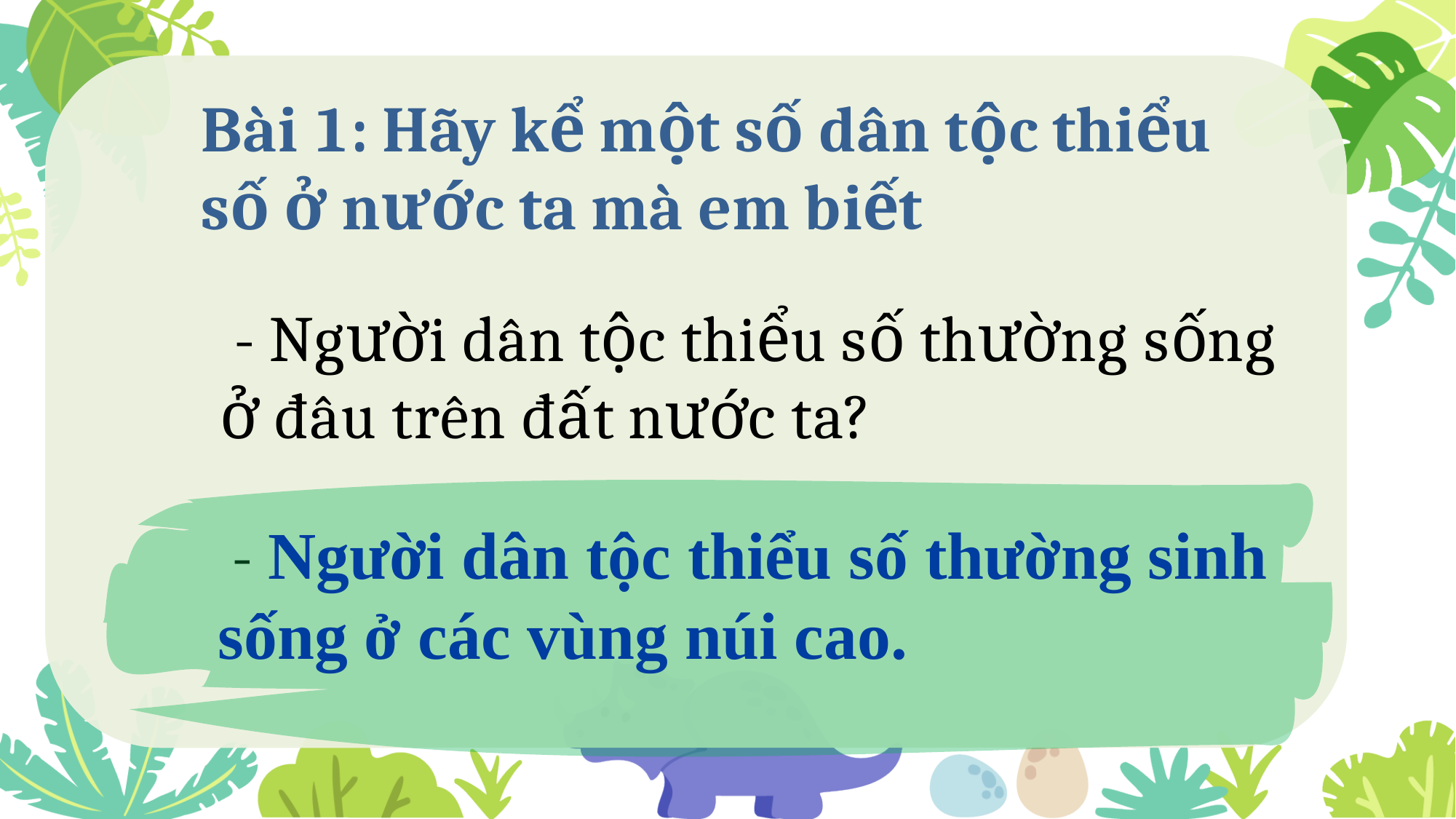

Bài 1: Hãy kể một số dân tộc thiểu số ở nước ta mà em biết
 - Người dân tộc thiểu số thường sống ở đâu trên đất nước ta?

 - Người dân tộc thiểu số thường sinh sống ở các vùng núi cao.